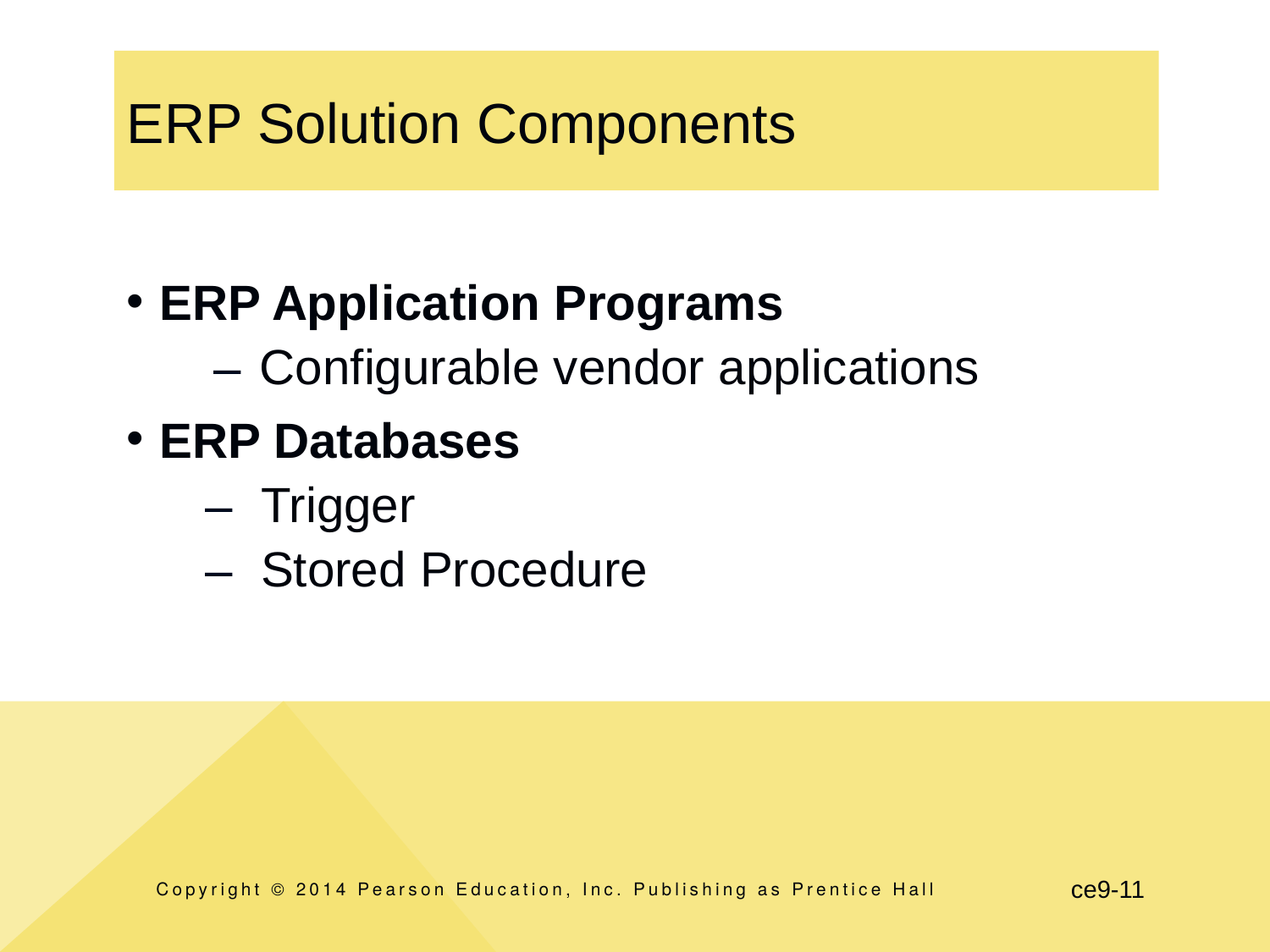

# ERP Solution Components
ERP Application Programs
Configurable vendor applications
ERP Databases
Trigger
Stored Procedure

Copyright © 2014 Pearson Education, Inc. Publishing as Prentice Hall